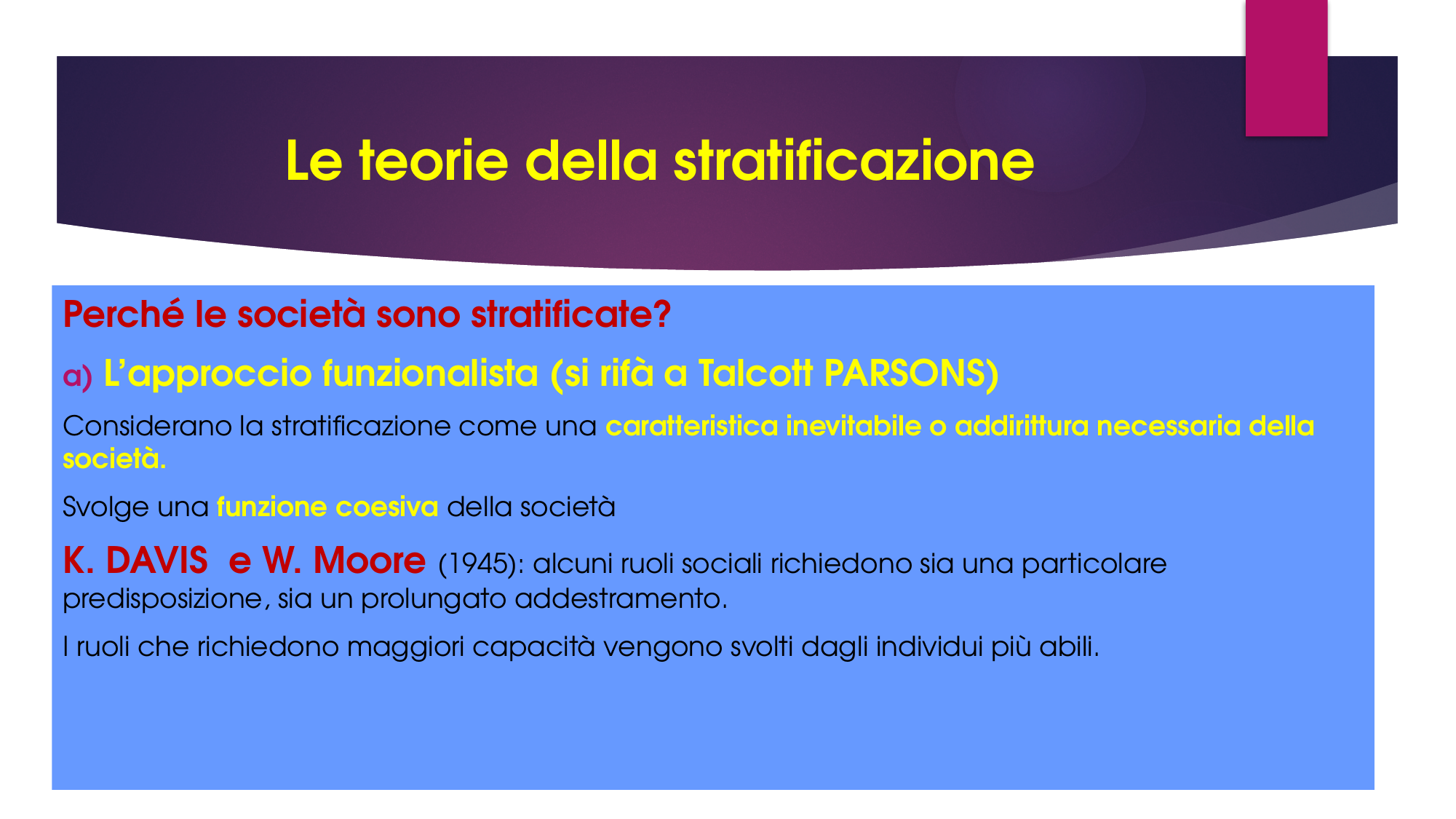

# Le teorie della stratificazione
Perché le società sono stratificate?
L’approccio funzionalista (si rifà a Talcott PARSONS)
Considerano la stratificazione come una caratteristica inevitabile o addirittura necessaria della società.
Svolge una funzione coesiva della società
K. DAVIS  e W. Moore (1945): alcuni ruoli sociali richiedono sia una particolare predisposizione, sia un prolungato addestramento.
I ruoli che richiedono maggiori capacità vengono svolti dagli individui più abili.